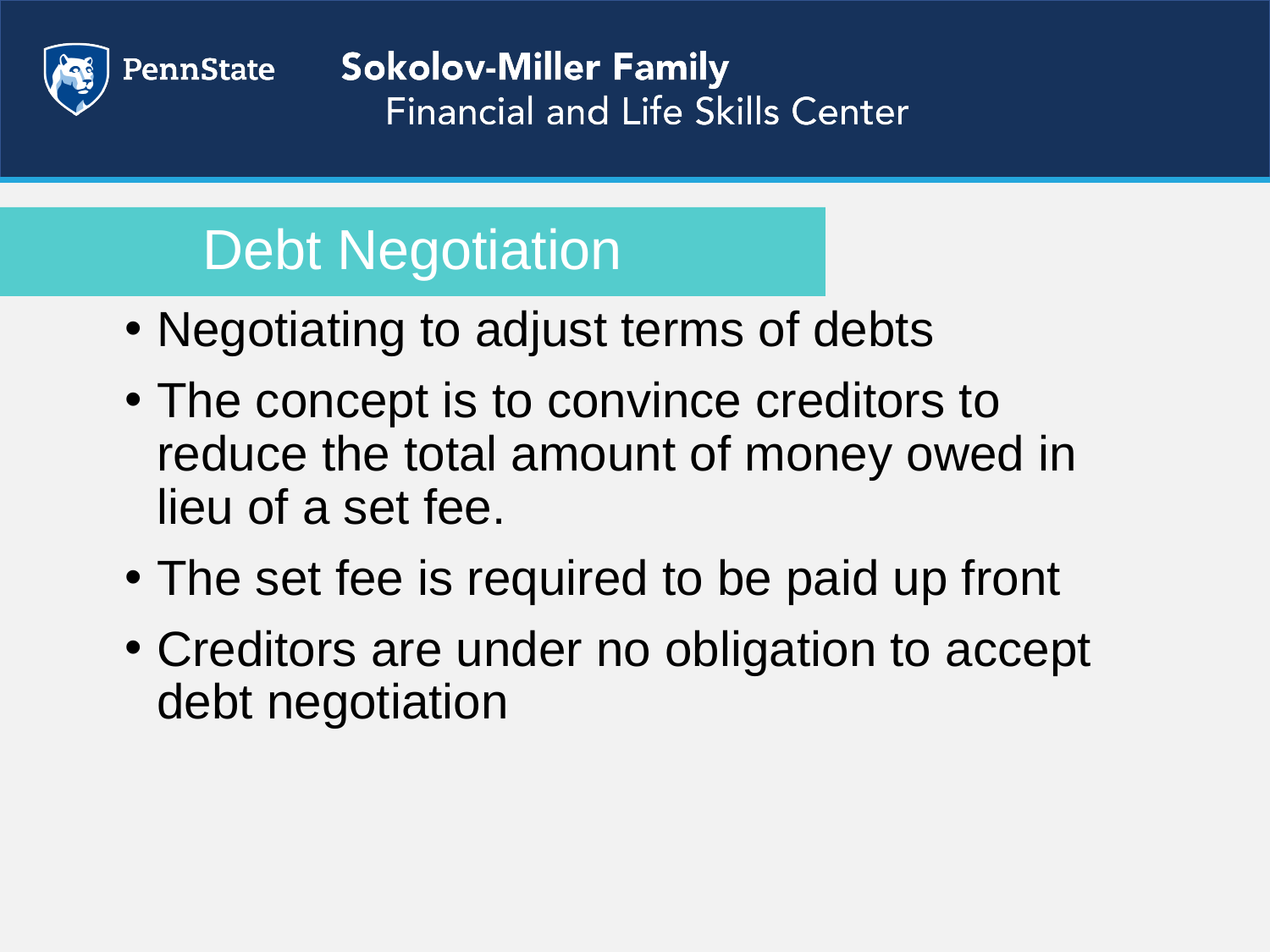

Debt Negotiation
#
Negotiating to adjust terms of debts
The concept is to convince creditors to reduce the total amount of money owed in lieu of a set fee.
The set fee is required to be paid up front
Creditors are under no obligation to accept debt negotiation